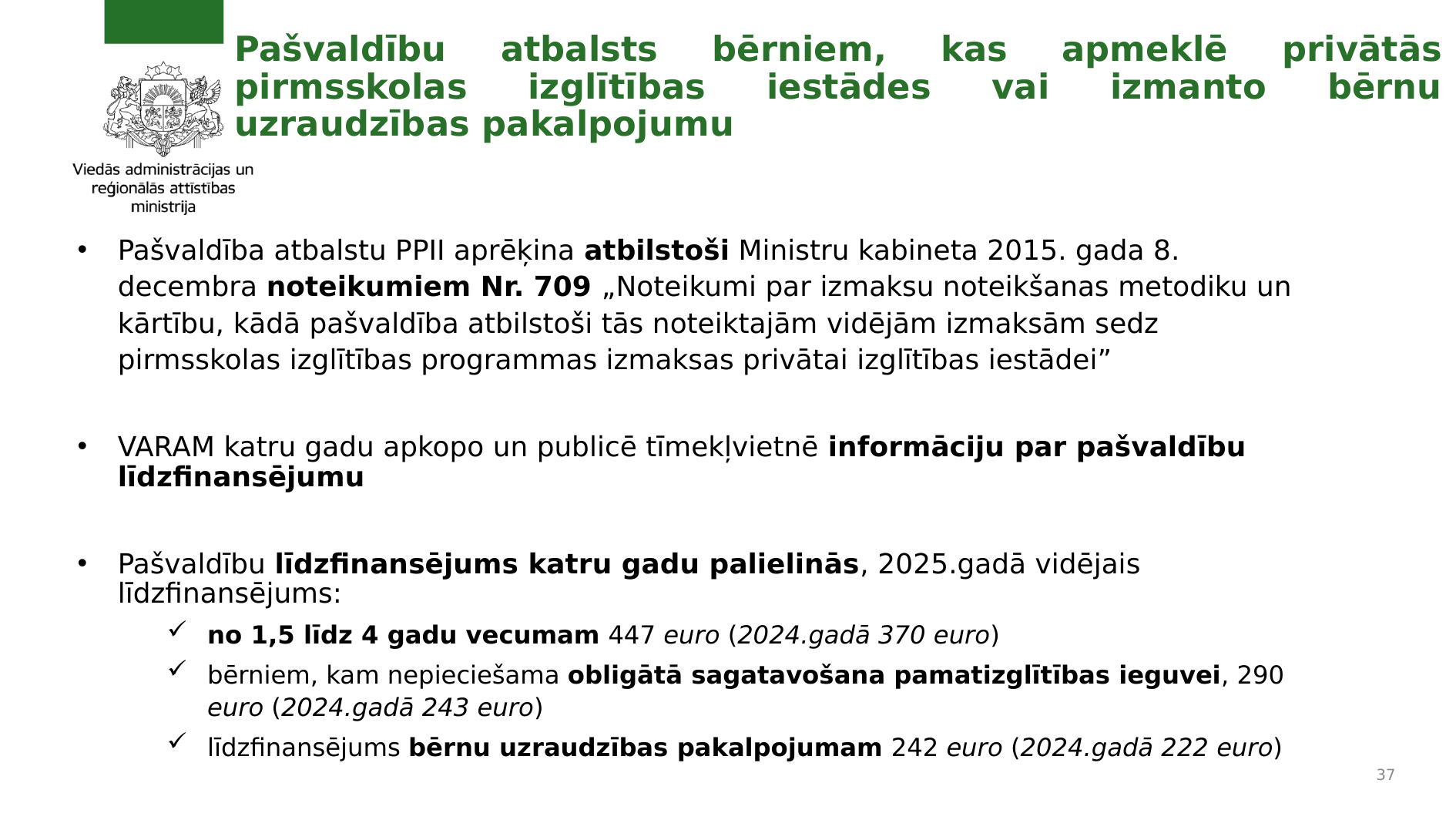

# Pašvaldību atbalsts bērniem, kas apmeklē privātās pirmsskolas izglītības iestādes vai izmanto bērnu uzraudzības pakalpojumu
Pašvaldība atbalstu PPII aprēķina atbilstoši Ministru kabineta 2015. gada 8. decembra noteikumiem Nr. 709 „Noteikumi par izmaksu noteikšanas metodiku un kārtību, kādā pašvaldība atbilstoši tās noteiktajām vidējām izmaksām sedz pirmsskolas izglītības programmas izmaksas privātai izglītības iestādei”

VARAM katru gadu apkopo un publicē tīmekļvietnē informāciju par pašvaldību līdzfinansējumu

Pašvaldību līdzfinansējums katru gadu palielinās, 2025.gadā vidējais līdzfinansējums:
no 1,5 līdz 4 gadu vecumam 447 euro (2024.gadā 370 euro)
bērniem, kam nepieciešama obligātā sagatavošana pamatizglītības ieguvei, 290 euro (2024.gadā 243 euro)
līdzfinansējums bērnu uzraudzības pakalpojumam 242 euro (2024.gadā 222 euro)

37